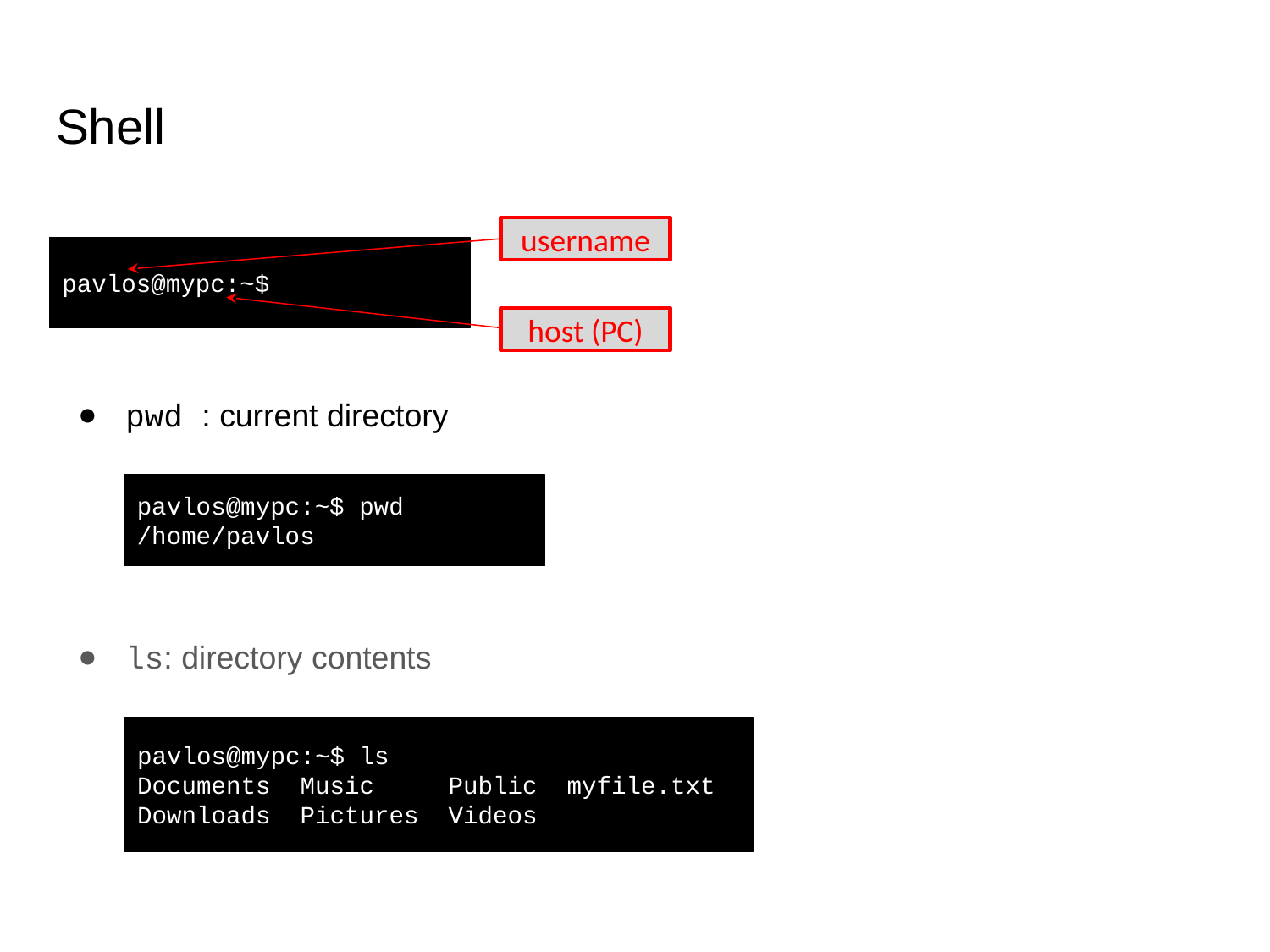

# Shell
username
pavlos@mypc:~$
host (PC)
pwd : current directory
3 + 6 = 9
3 * 6 = 18

	3 + 6 = 9
3 * 6 = 18

pavlos@mypc:~$ pwd
/home/pavlos
ls: directory contents
pavlos@mypc:~$ ls
Documents  Music     Public  myfile.txt
Downloads  Pictures  Videos